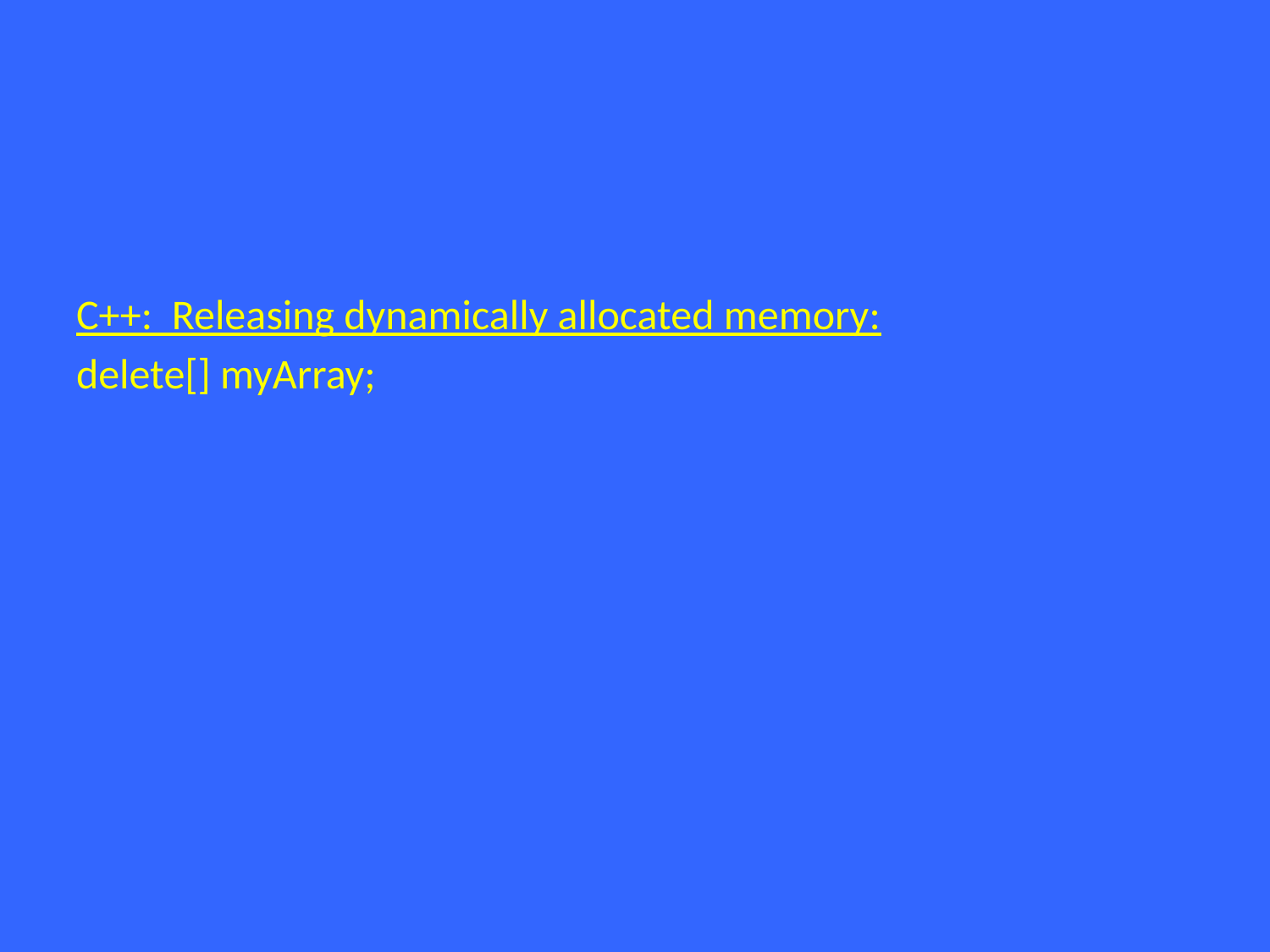

C++:  Releasing dynamically allocated memory:
delete[] myArray;